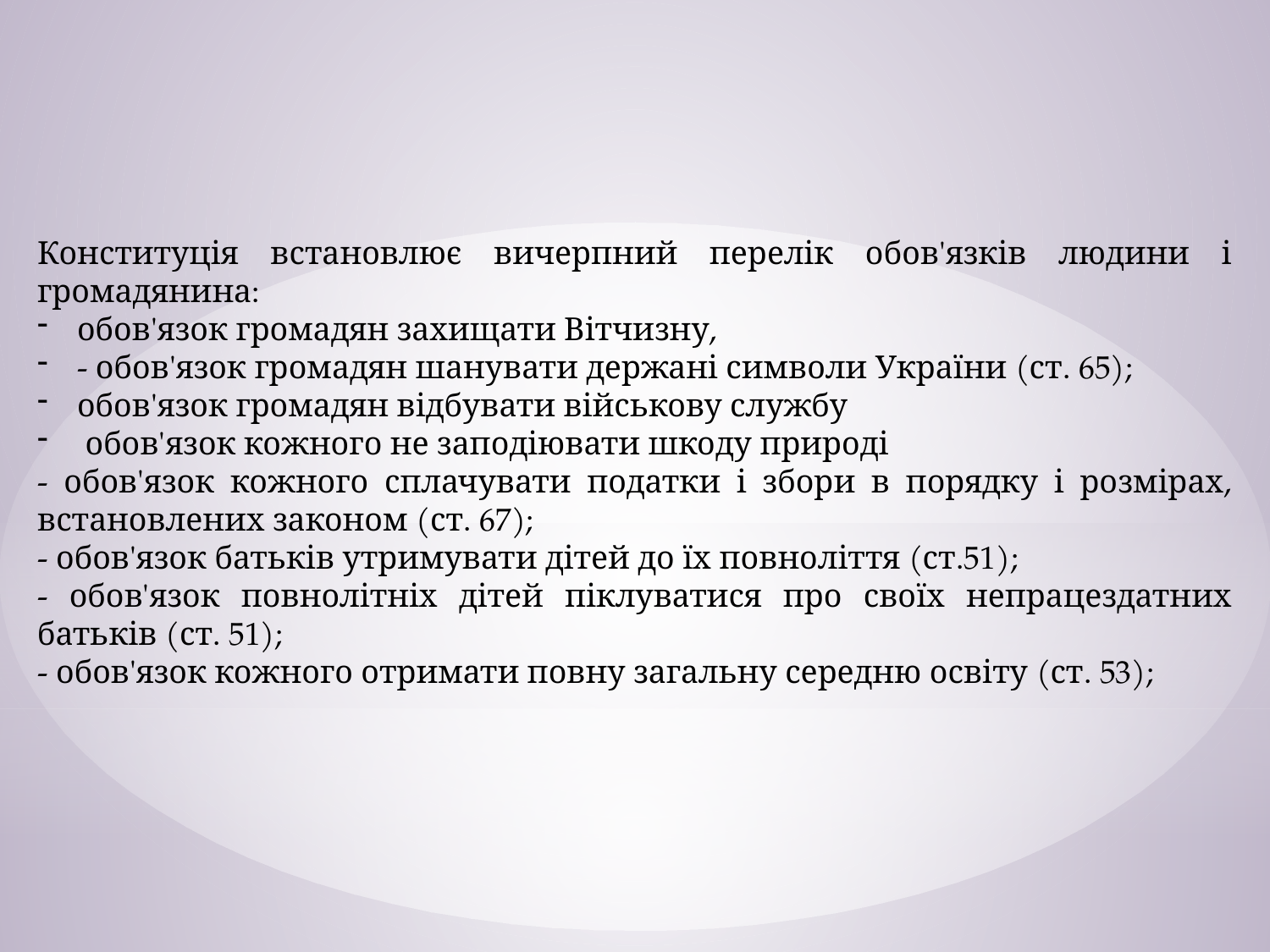

Конституція встановлює вичерпний перелік обов'язків людини і громадянина:
обов'язок громадян захищати Вітчизну,
- обов'язок громадян шанувати держані символи України (ст. 65);
обов'язок громадян відбувати військову службу
 обов'язок кожного не заподіювати шкоду природі
- обов'язок кожного сплачувати податки і збори в порядку і розмірах, встановлених законом (ст. 67);
- обов'язок батьків утримувати дітей до їх повноліття (ст.51);
- обов'язок повнолітніх дітей піклуватися про своїх непрацездатних батьків (ст. 51);
- обов'язок кожного отримати повну загальну середню освіту (ст. 53);